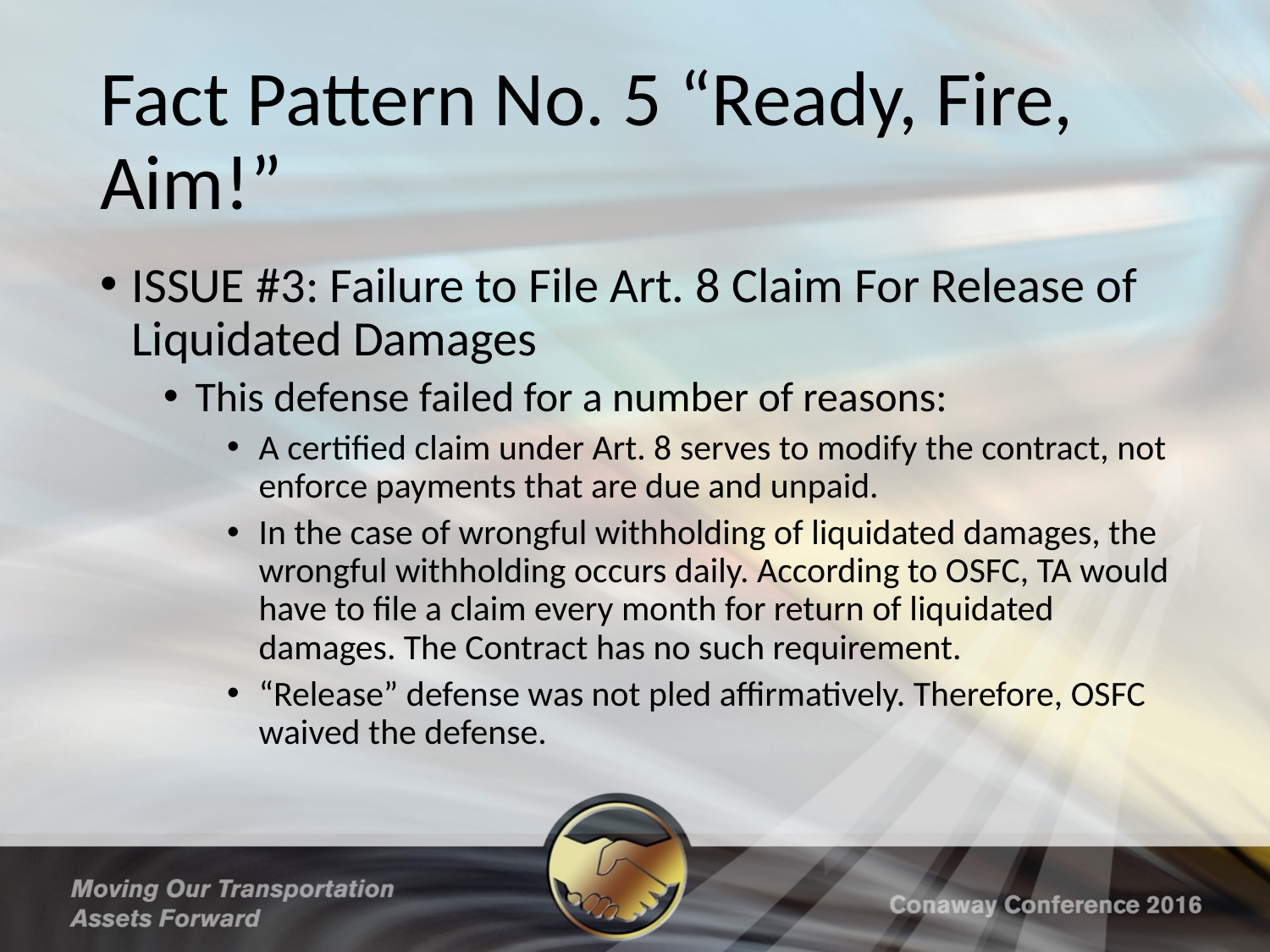

# Fact Pattern No. 5 “Ready, Fire, Aim!”
ISSUE #3: Failure to File Art. 8 Claim For Release of Liquidated Damages
This defense failed for a number of reasons:
A certified claim under Art. 8 serves to modify the contract, not enforce payments that are due and unpaid.
In the case of wrongful withholding of liquidated damages, the wrongful withholding occurs daily. According to OSFC, TA would have to file a claim every month for return of liquidated damages. The Contract has no such requirement.
“Release” defense was not pled affirmatively. Therefore, OSFC waived the defense.